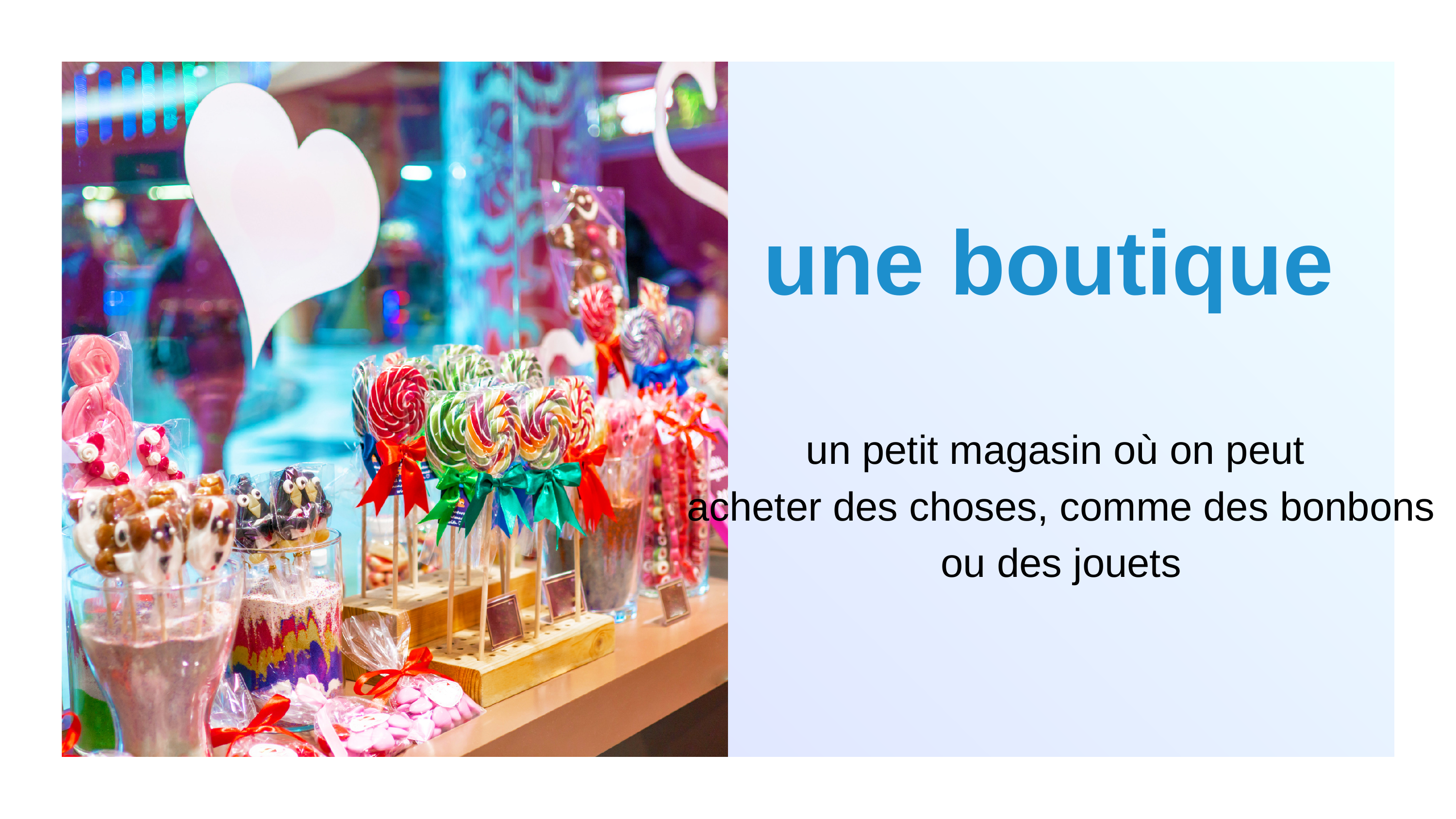

une boutique
un petit magasin où on peut
acheter des choses, comme des bonbons ou des jouets